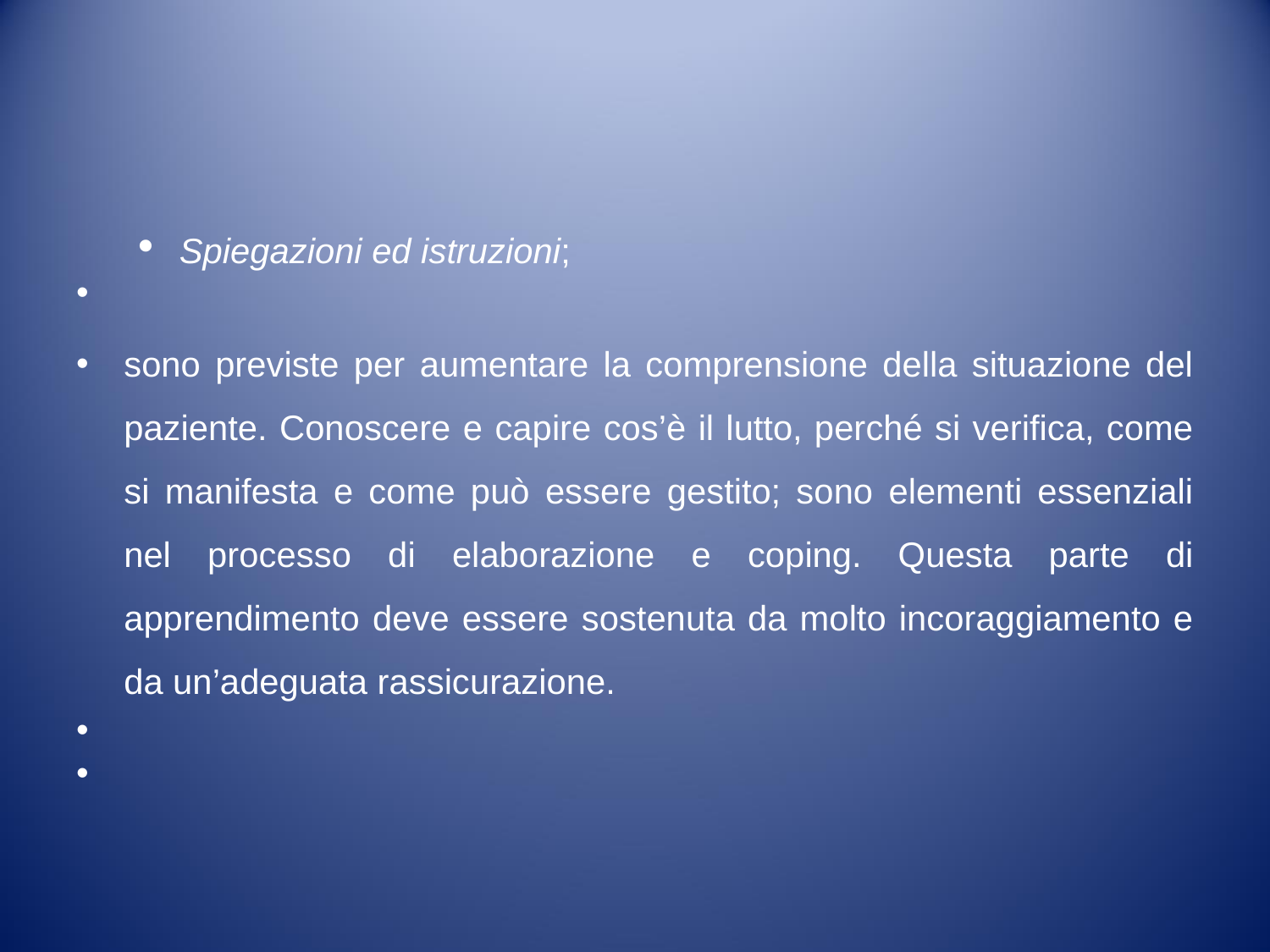

#
Spiegazioni ed istruzioni;

sono previste per aumentare la comprensione della situazione del paziente. Conoscere e capire cos’è il lutto, perché si verifica, come si manifesta e come può essere gestito; sono elementi essenziali nel processo di elaborazione e coping. Questa parte di apprendimento deve essere sostenuta da molto incoraggiamento e da un’adeguata rassicurazione.